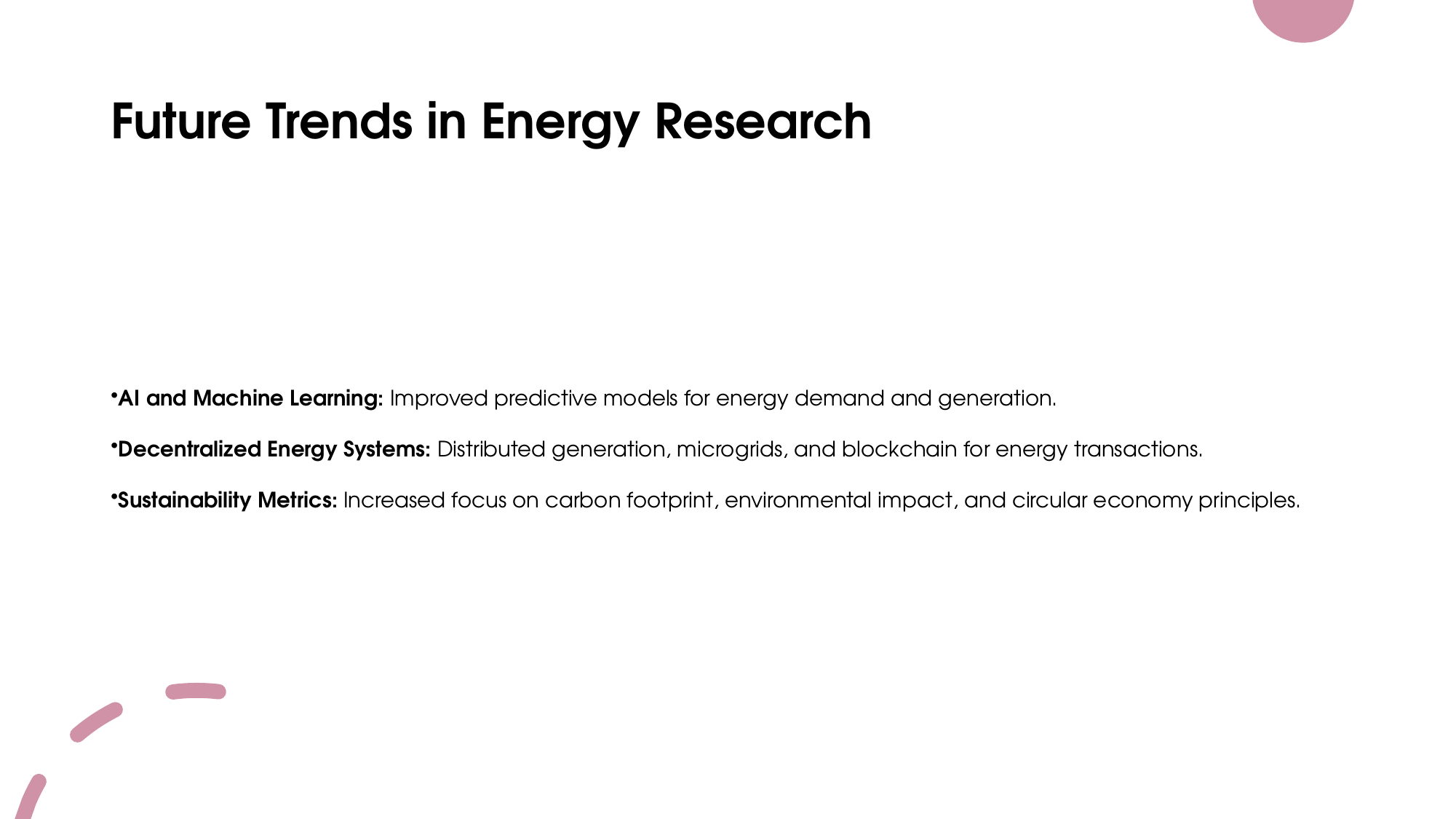

# Future Trends in Energy Research
AI and Machine Learning: Improved predictive models for energy demand and generation.

Decentralized Energy Systems: Distributed generation, microgrids, and blockchain for energy transactions.

Sustainability Metrics: Increased focus on carbon footprint, environmental impact, and circular economy principles.